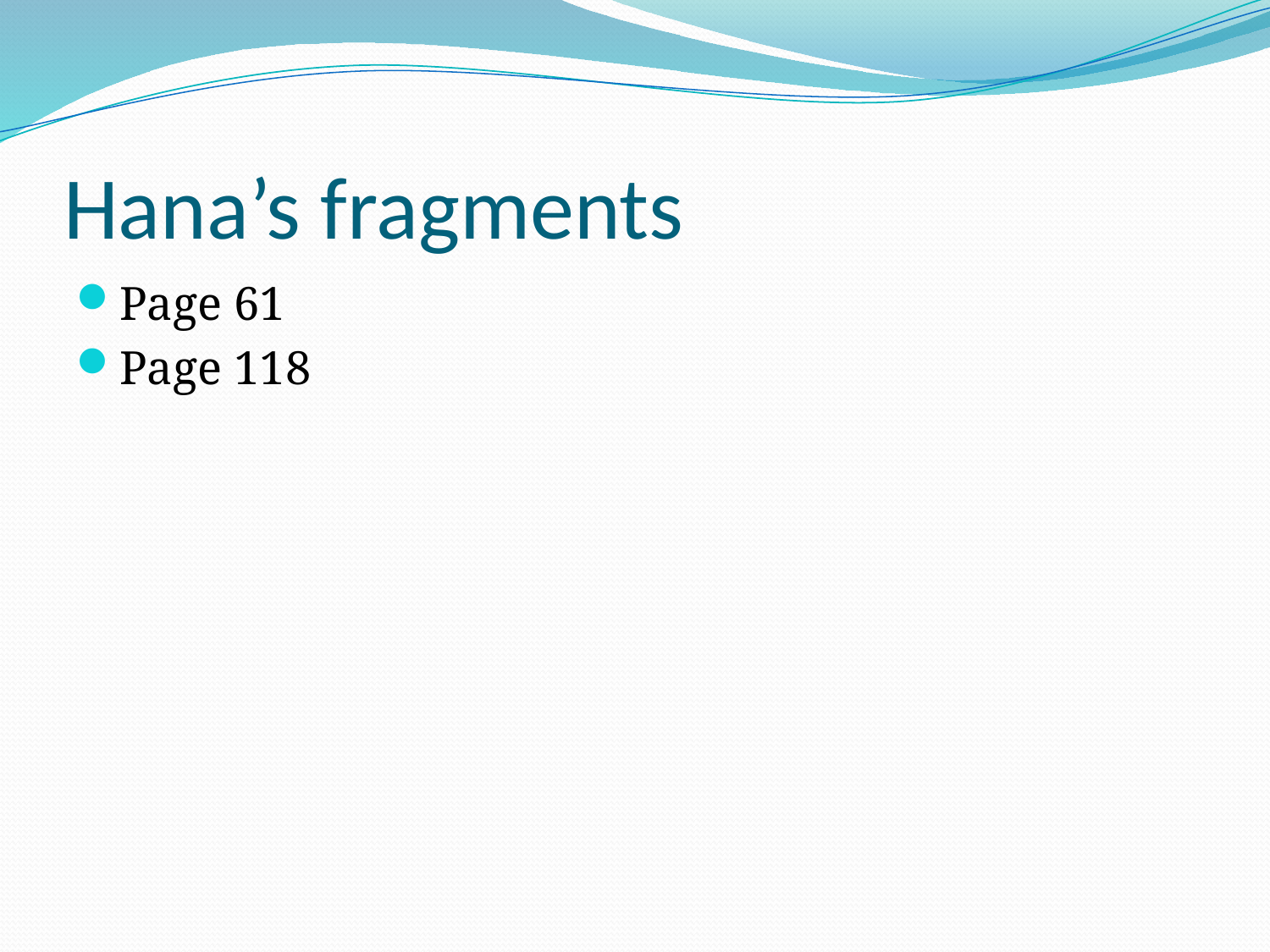

# Hana’s fragments
Page 61
Page 118